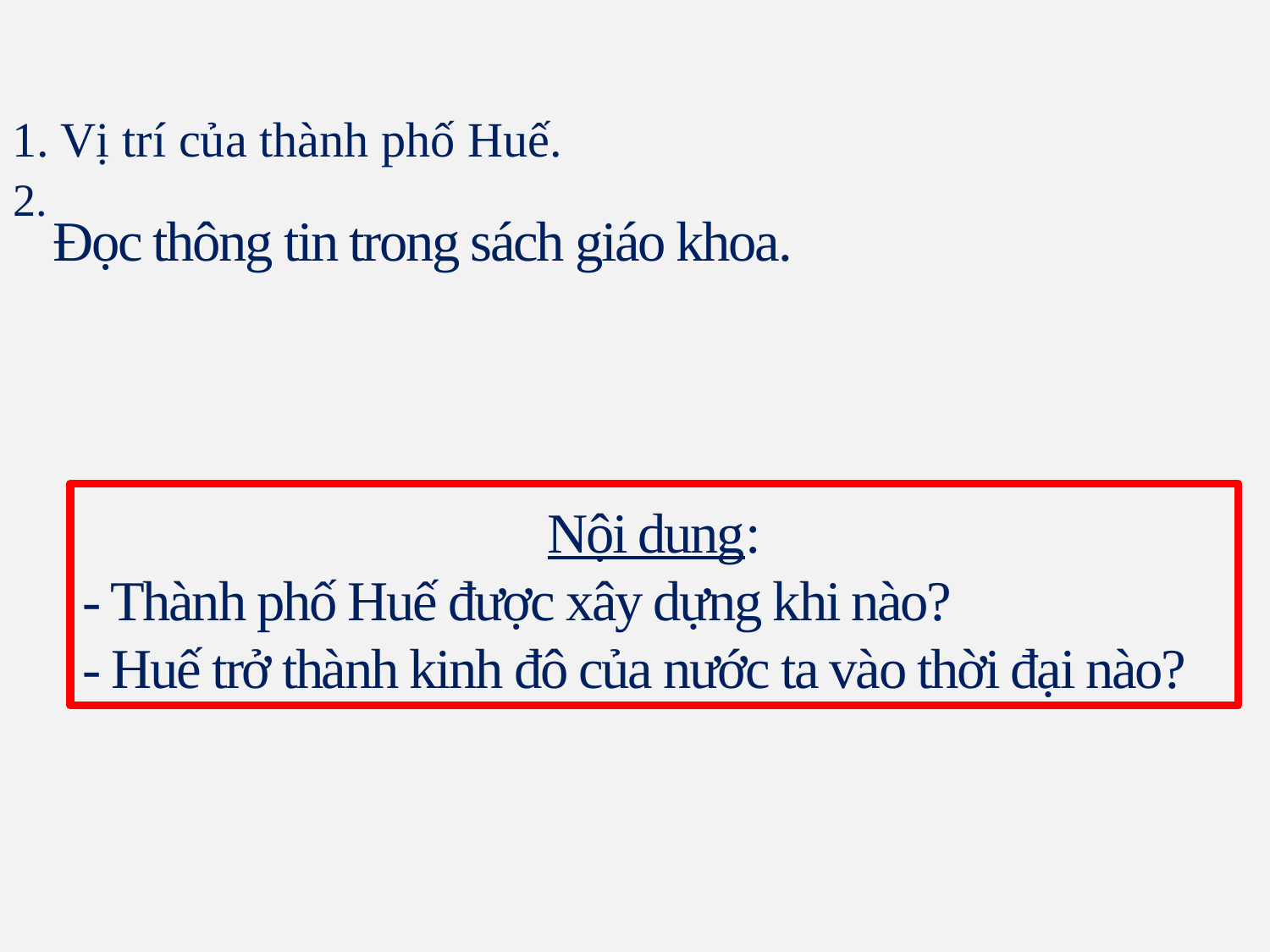

1. Vị trí của thành phố Huế.
2.
Đọc thông tin trong sách giáo khoa.
Nội dung:
- Thành phố Huế được xây dựng khi nào?
- Huế trở thành kinh đô của nước ta vào thời đại nào?